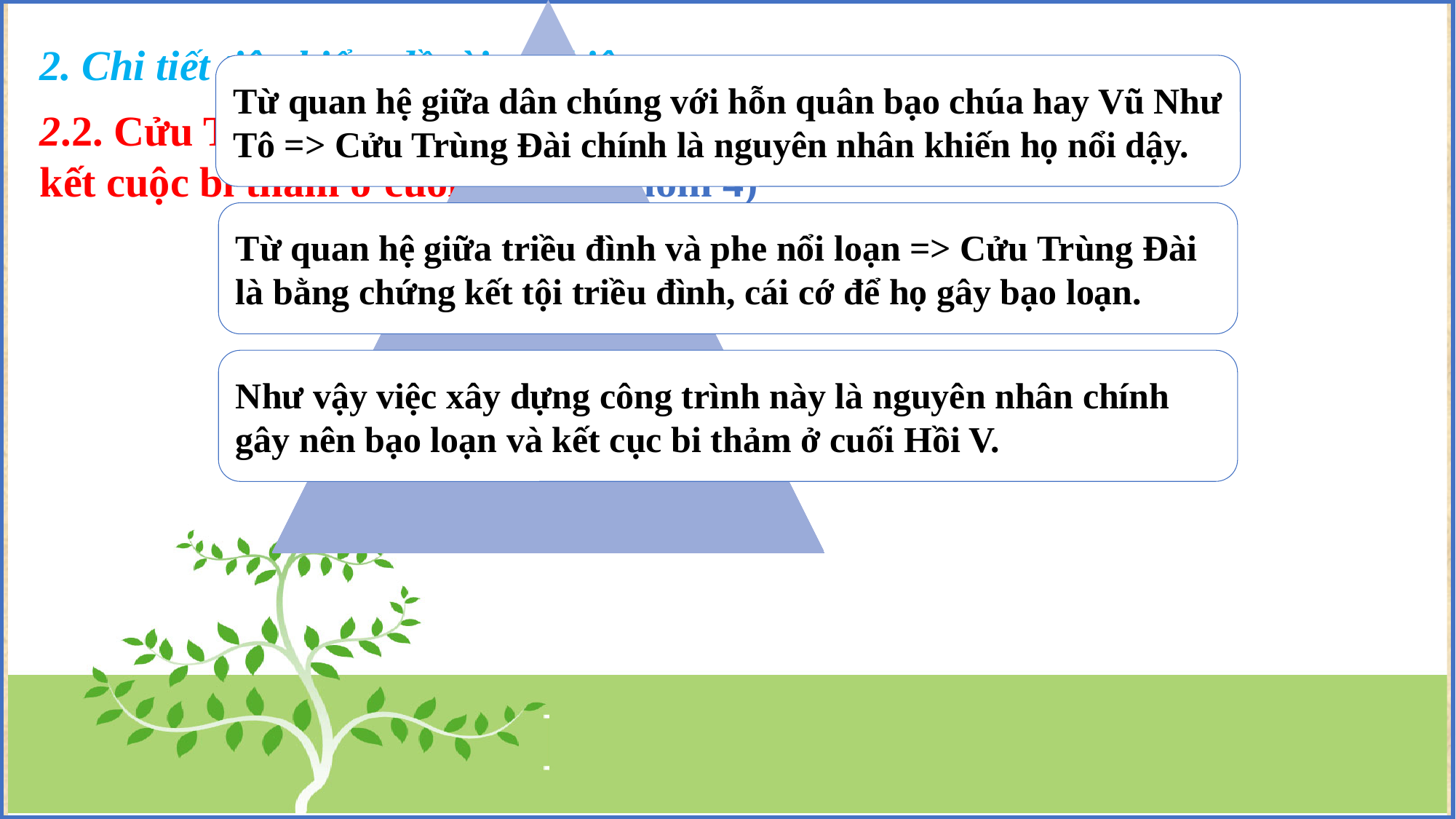

2. Chi tiết tiêu biểu, đề tài, sự kiện:
2.2. Cửu Trùng Đài có phải “là nguyên nhân gây nên bạo loạn và kết cuộc bi thảm ở cuối Hồi V:(Nhóm 4)

Từ quan hệ giữa dân chúng với hỗn quân bạo chúa hay Vũ Như Tô => Cửu Trùng Đài chính là nguyên nhân khiến họ nổi dậy.
Từ quan hệ giữa triều đình và phe nổi loạn => Cửu Trùng Đài là bằng chứng kết tội triều đình, cái cớ để họ gây bạo loạn.
Như vậy việc xây dựng công trình này là nguyên nhân chính gây nên bạo loạn và kết cục bi thảm ở cuối Hồi V.